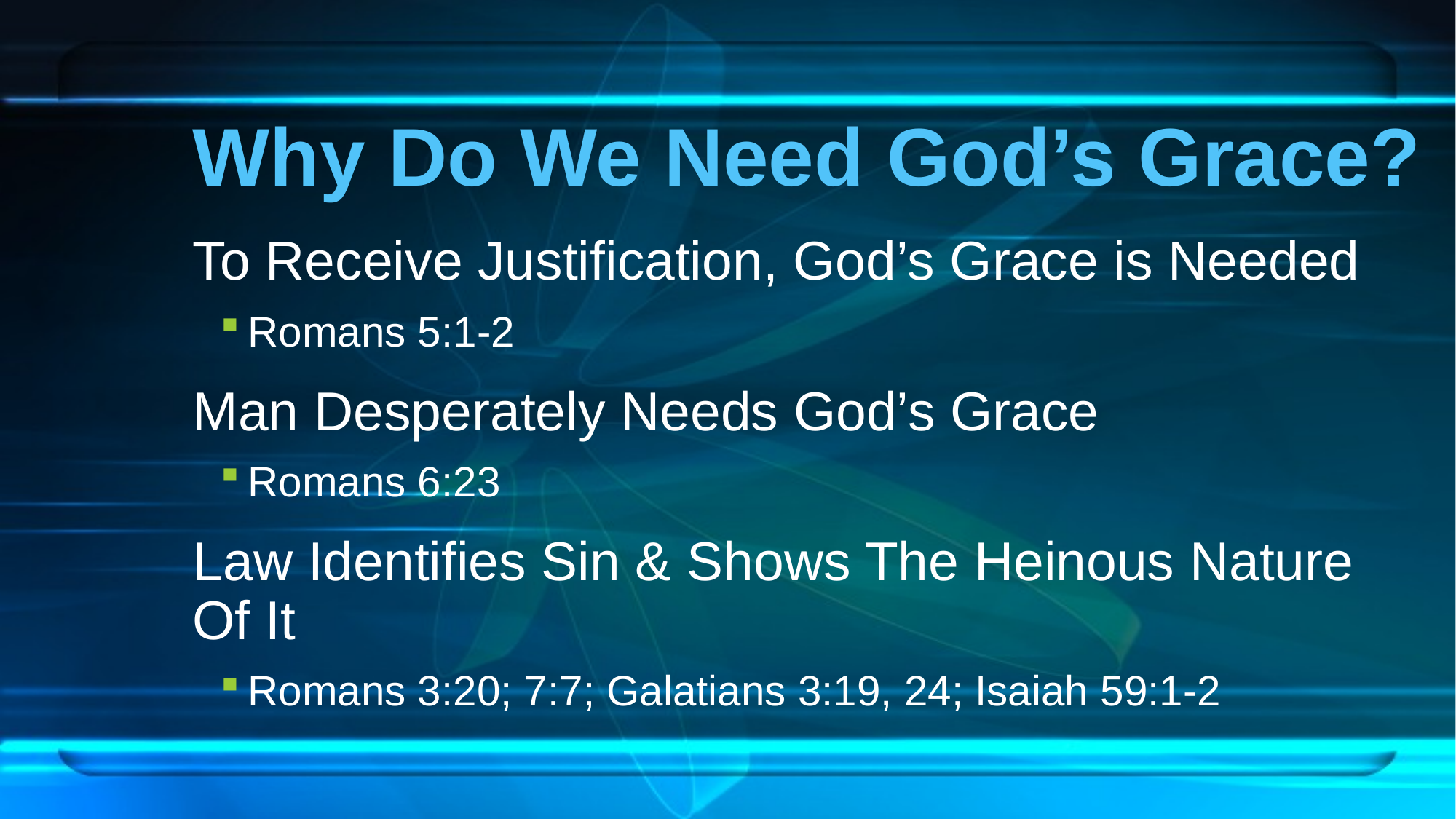

# Why Do We Need God’s Grace?
To Receive Justification, God’s Grace is Needed
Romans 5:1-2
Man Desperately Needs God’s Grace
Romans 6:23
Law Identifies Sin & Shows The Heinous Nature Of It
Romans 3:20; 7:7; Galatians 3:19, 24; Isaiah 59:1-2